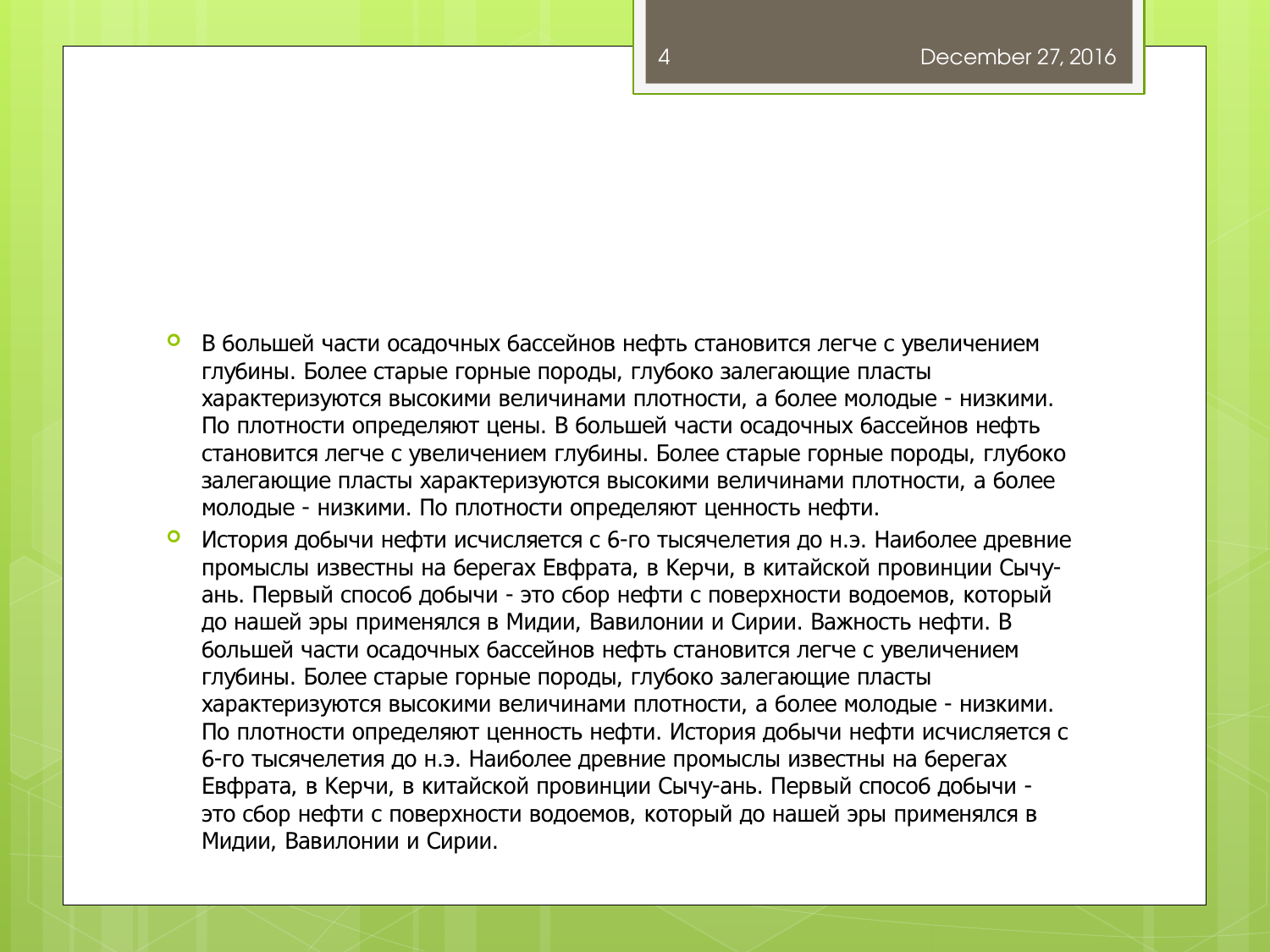

4
December 27, 2016
#
В большей части осадочных бассейнов нефть становится легче с увеличением глубины. Более старые горные породы, глубоко залегающие пласты характеризуются высокими величинами плотности, а более молодые - низкими. По плотности определяют цены. В большей части осадочных бассейнов нефть становится легче с увеличением глубины. Более старые горные породы, глубоко залегающие пласты характеризуются высокими величинами плотности, а более молодые - низкими. По плотности определяют ценность нефти.
История добычи нефти исчисляется с 6-го тысячелетия до н.э. Наиболее древние промыслы известны на берегах Евфрата, в Керчи, в китайской провинции Сычу-ань. Первый способ добычи - это сбор нефти с поверхности водоемов, который до нашей эры применялся в Мидии, Вавилонии и Сирии. Важность нефти. В большей части осадочных бассейнов нефть становится легче с увеличением глубины. Более старые горные породы, глубоко залегающие пласты характеризуются высокими величинами плотности, а более молодые - низкими. По плотности определяют ценность нефти. История добычи нефти исчисляется с 6-го тысячелетия до н.э. Наиболее древние промыслы известны на берегах Евфрата, в Керчи, в китайской провинции Сычу-ань. Первый способ добычи - это сбор нефти с поверхности водоемов, который до нашей эры применялся в Мидии, Вавилонии и Сирии.